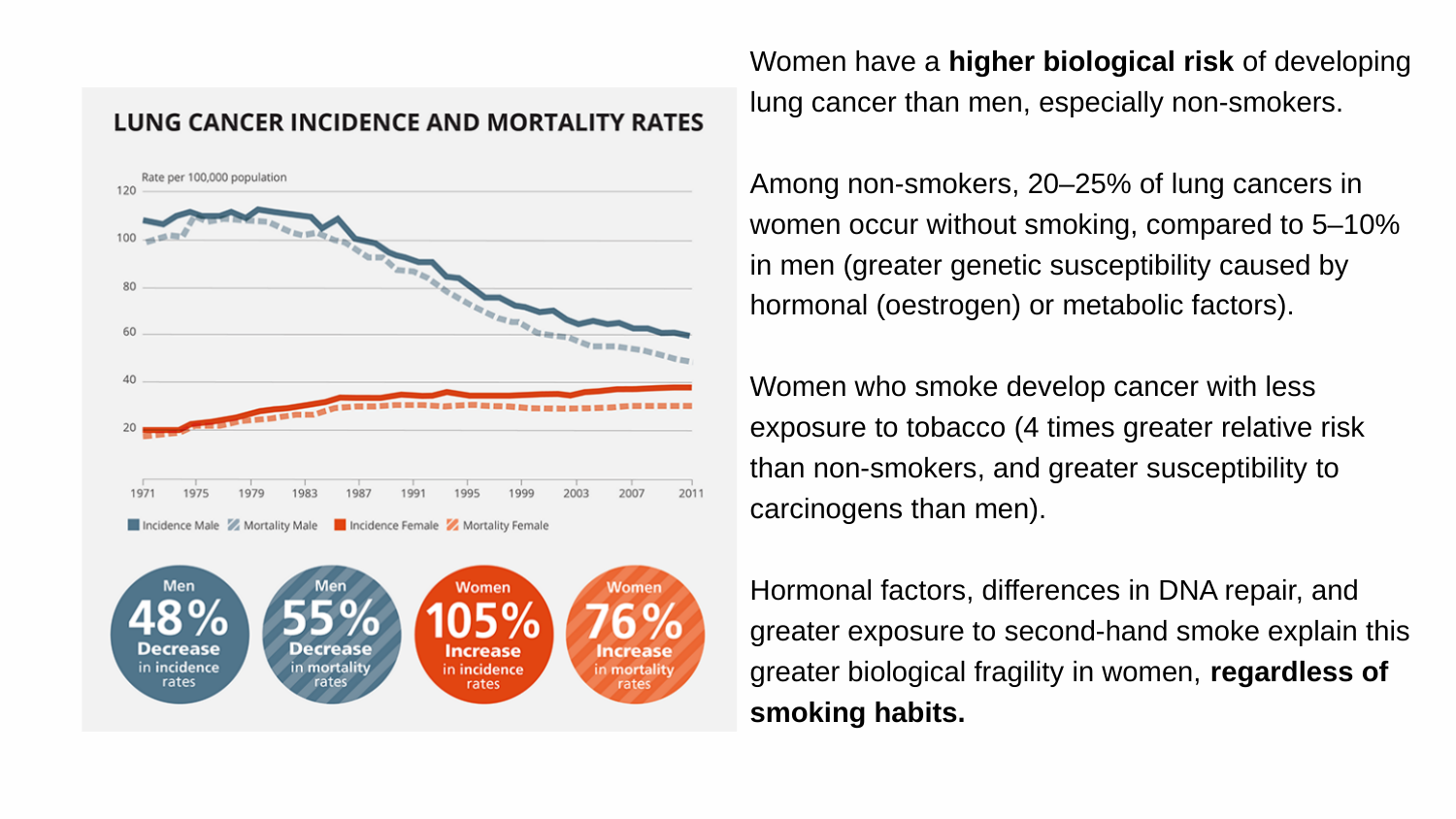

Women have a higher biological risk of developing lung cancer than men, especially non-smokers.

Among non-smokers, 20–25% of lung cancers in women occur without smoking, compared to 5–10% in men (greater genetic susceptibility caused by hormonal (oestrogen) or metabolic factors).

Women who smoke develop cancer with less exposure to tobacco (4 times greater relative risk than non-smokers, and greater susceptibility to carcinogens than men).

Hormonal factors, differences in DNA repair, and greater exposure to second-hand smoke explain this greater biological fragility in women, regardless of smoking habits.